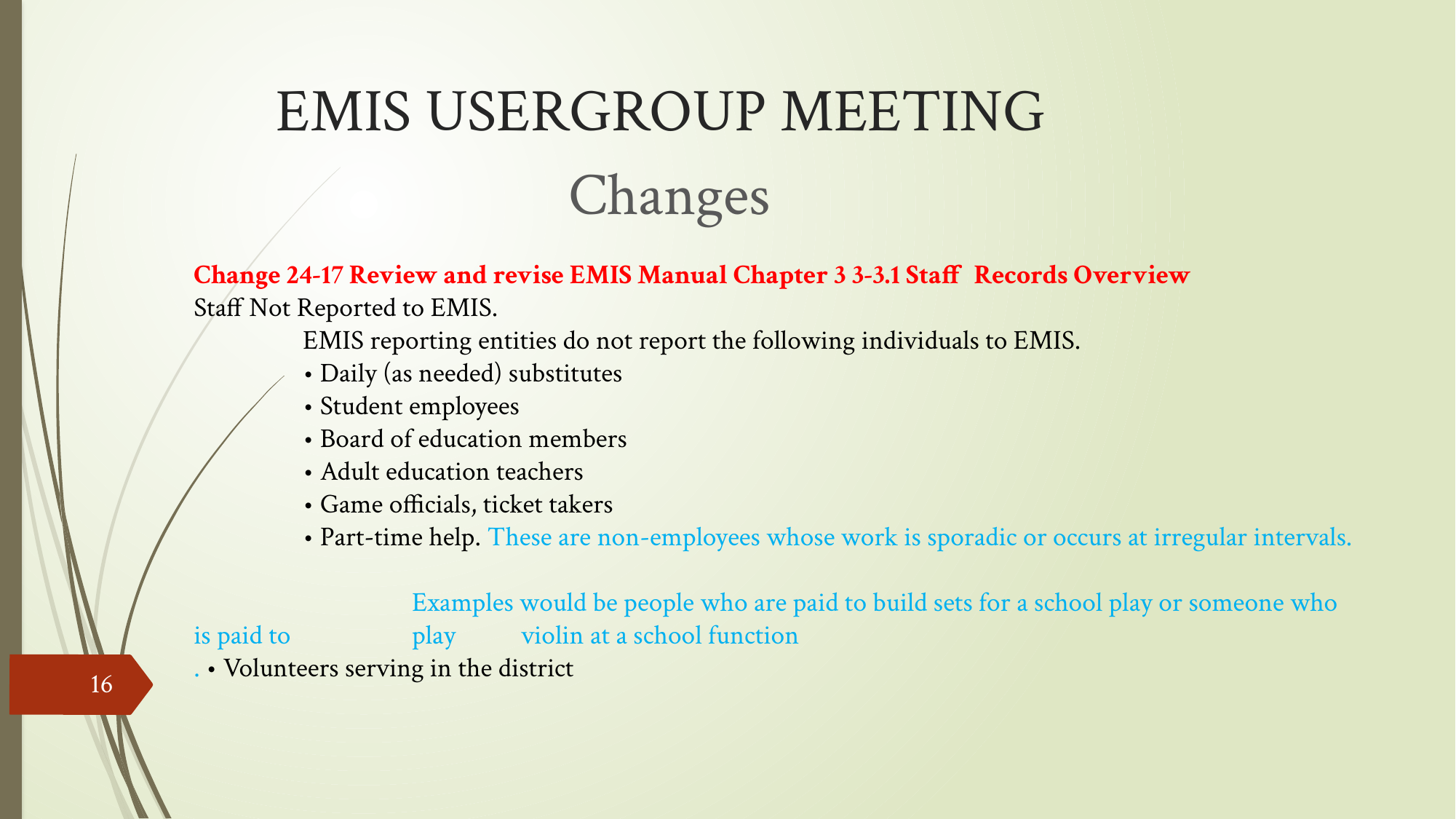

# EMIS USERGROUP MEETING
Changes
Change 24-17 Review and revise EMIS Manual Chapter 3 3-3.1 Staff  Records Overview
Staff Not Reported to EMIS.
	EMIS reporting entities do not report the following individuals to EMIS.
	• Daily (as needed) substitutes
 	• Student employees
 	• Board of education members
 	• Adult education teachers
 	• Game officials, ticket takers
 	• Part-time help. These are non-employees whose work is sporadic or occurs at irregular intervals.
		Examples would be people who are paid to build sets for a school play or someone who is paid to 		play 	violin at a school function
. • Volunteers serving in the district
16